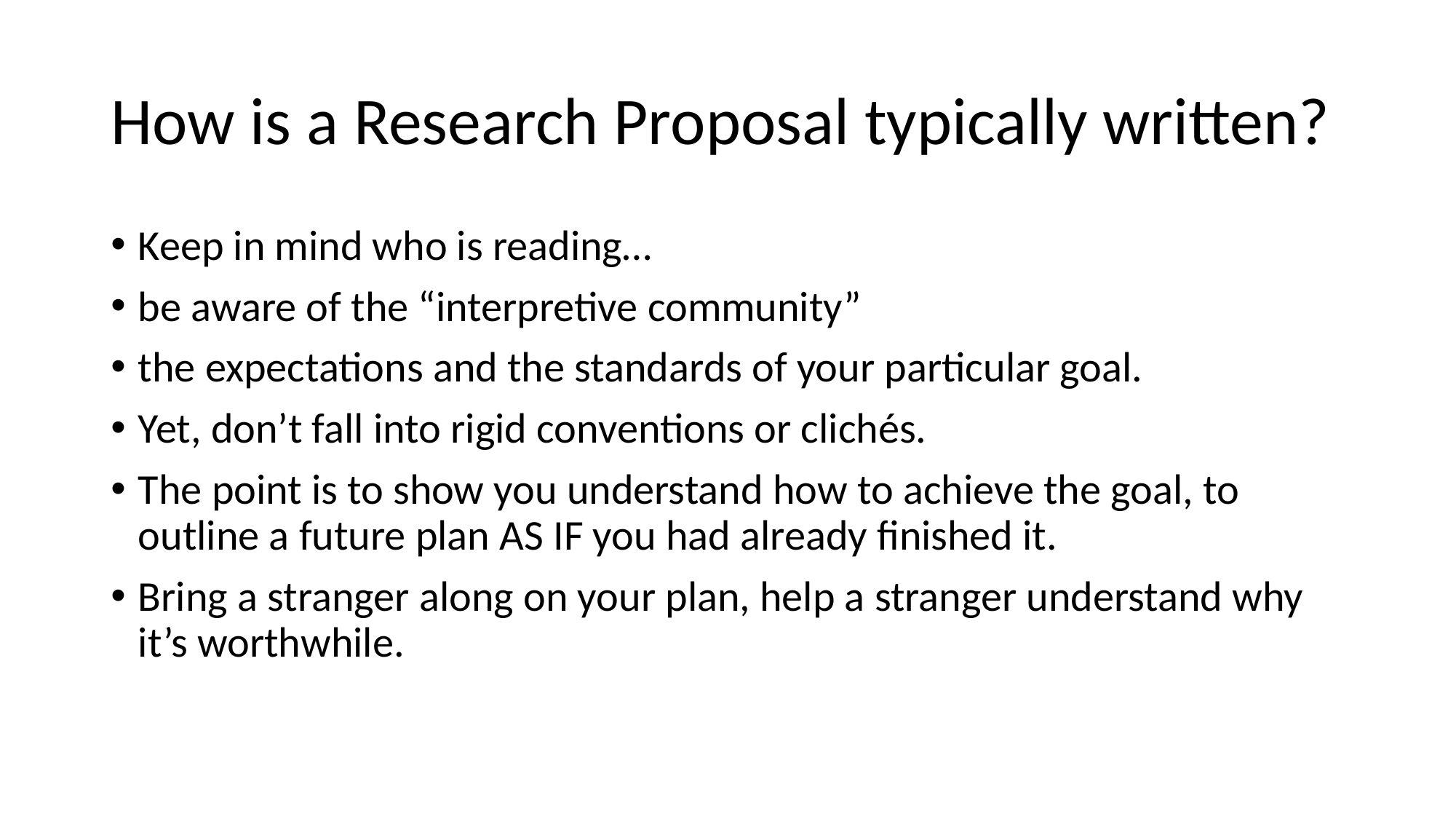

# How is a Research Proposal typically written?
Keep in mind who is reading…
be aware of the “interpretive community”
the expectations and the standards of your particular goal.
Yet, don’t fall into rigid conventions or clichés.
The point is to show you understand how to achieve the goal, to outline a future plan AS IF you had already finished it.
Bring a stranger along on your plan, help a stranger understand why it’s worthwhile.